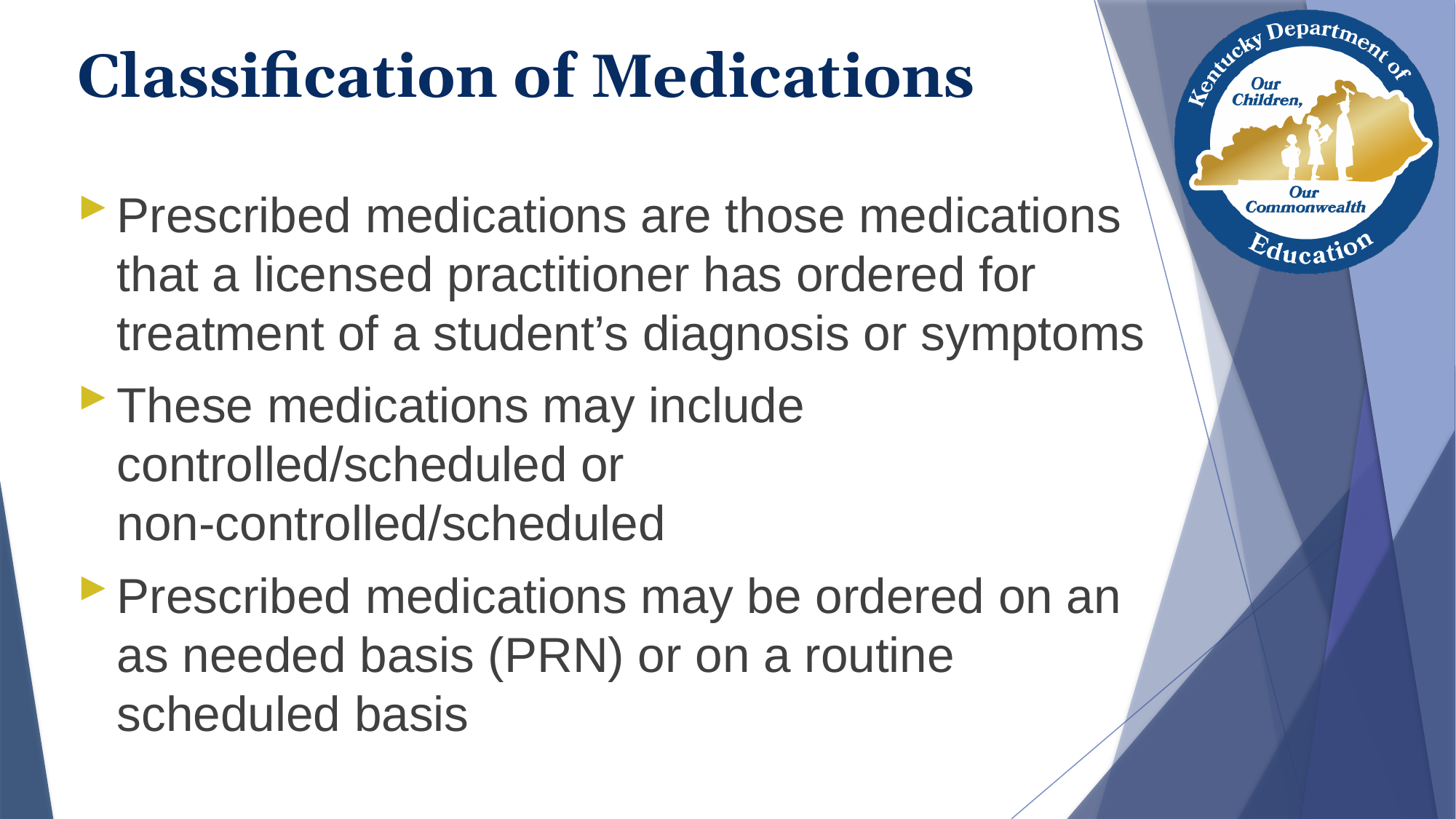

# Classification of Medications
Prescribed medications are those medications that a licensed practitioner has ordered for treatment of a student’s diagnosis or symptoms
These medications may include controlled/scheduled or non-controlled/scheduled
Prescribed medications may be ordered on an as needed basis (PRN) or on a routine scheduled basis